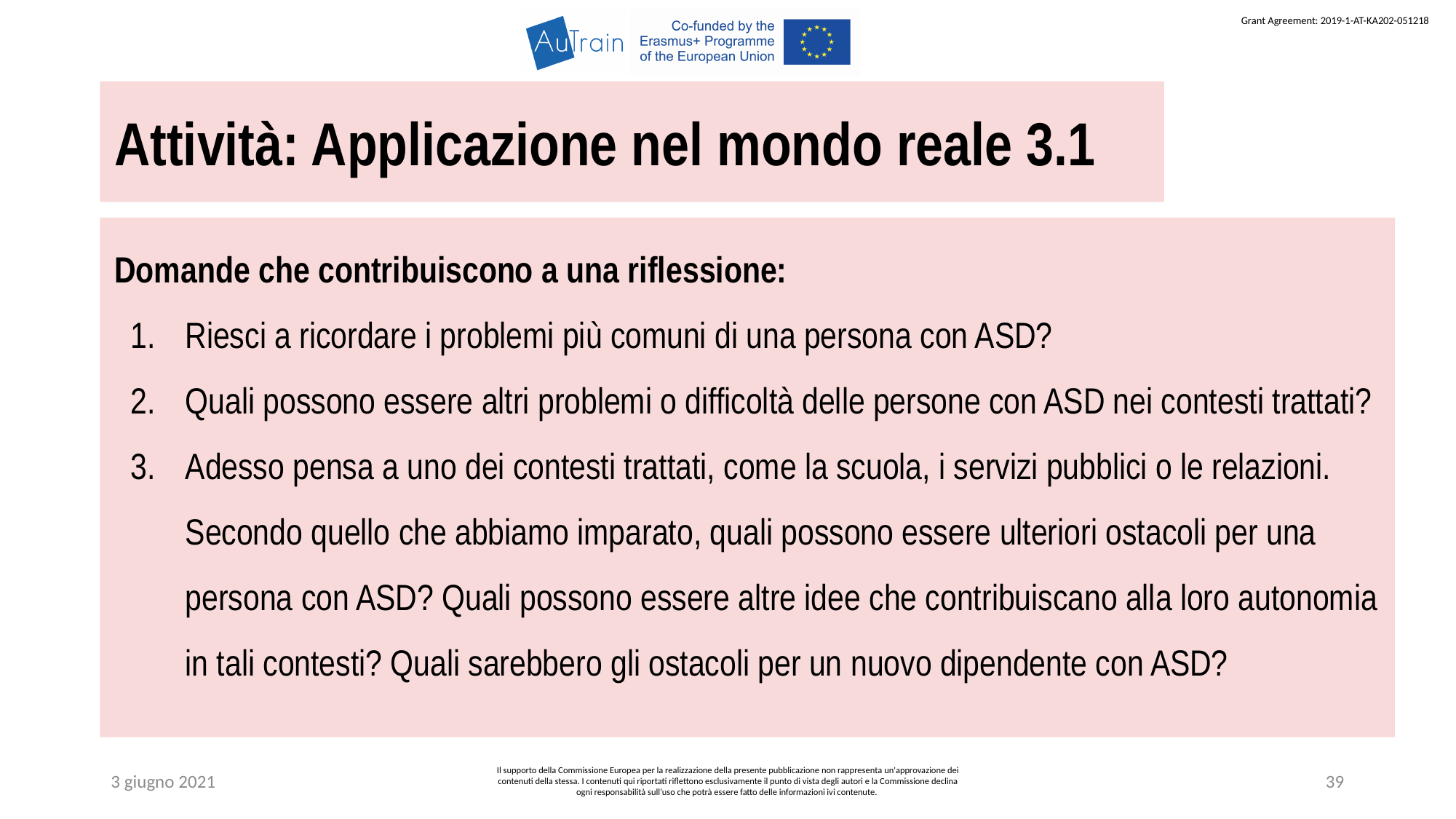

Attività: Applicazione nel mondo reale 3.1
Domande che contribuiscono a una riflessione:
Riesci a ricordare i problemi più comuni di una persona con ASD?
Quali possono essere altri problemi o difficoltà delle persone con ASD nei contesti trattati?
Adesso pensa a uno dei contesti trattati, come la scuola, i servizi pubblici o le relazioni. Secondo quello che abbiamo imparato, quali possono essere ulteriori ostacoli per una persona con ASD? Quali possono essere altre idee che contribuiscano alla loro autonomia in tali contesti? Quali sarebbero gli ostacoli per un nuovo dipendente con ASD?

3 giugno 2021
Il supporto della Commissione Europea per la realizzazione della presente pubblicazione non rappresenta un'approvazione dei contenuti della stessa. I contenuti qui riportati riflettono esclusivamente il punto di vista degli autori e la Commissione declina ogni responsabilità sull’uso che potrà essere fatto delle informazioni ivi contenute.
39